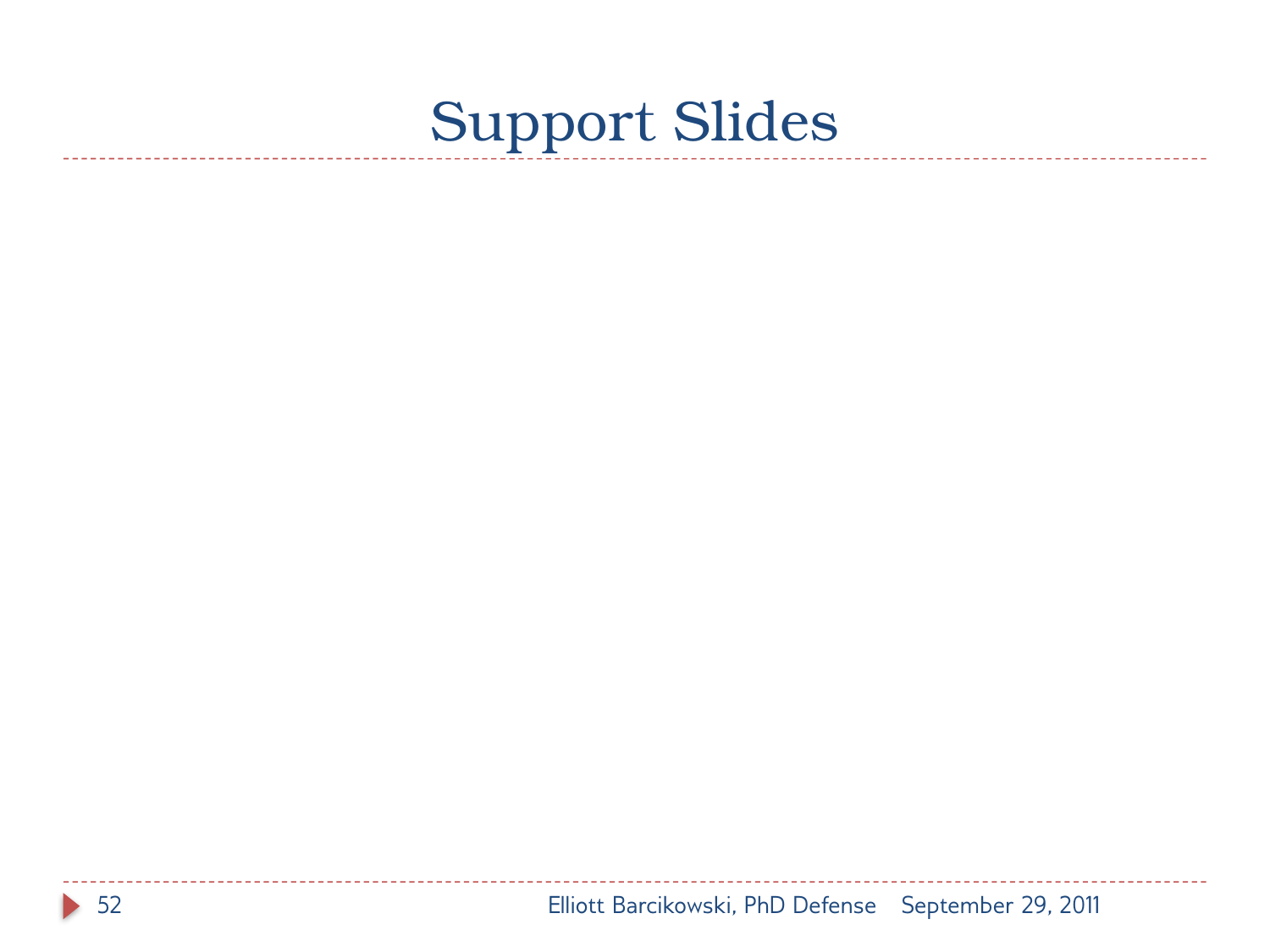

# Support Slides

52
Elliott Barcikowski, PhD Defense
September 29, 2011